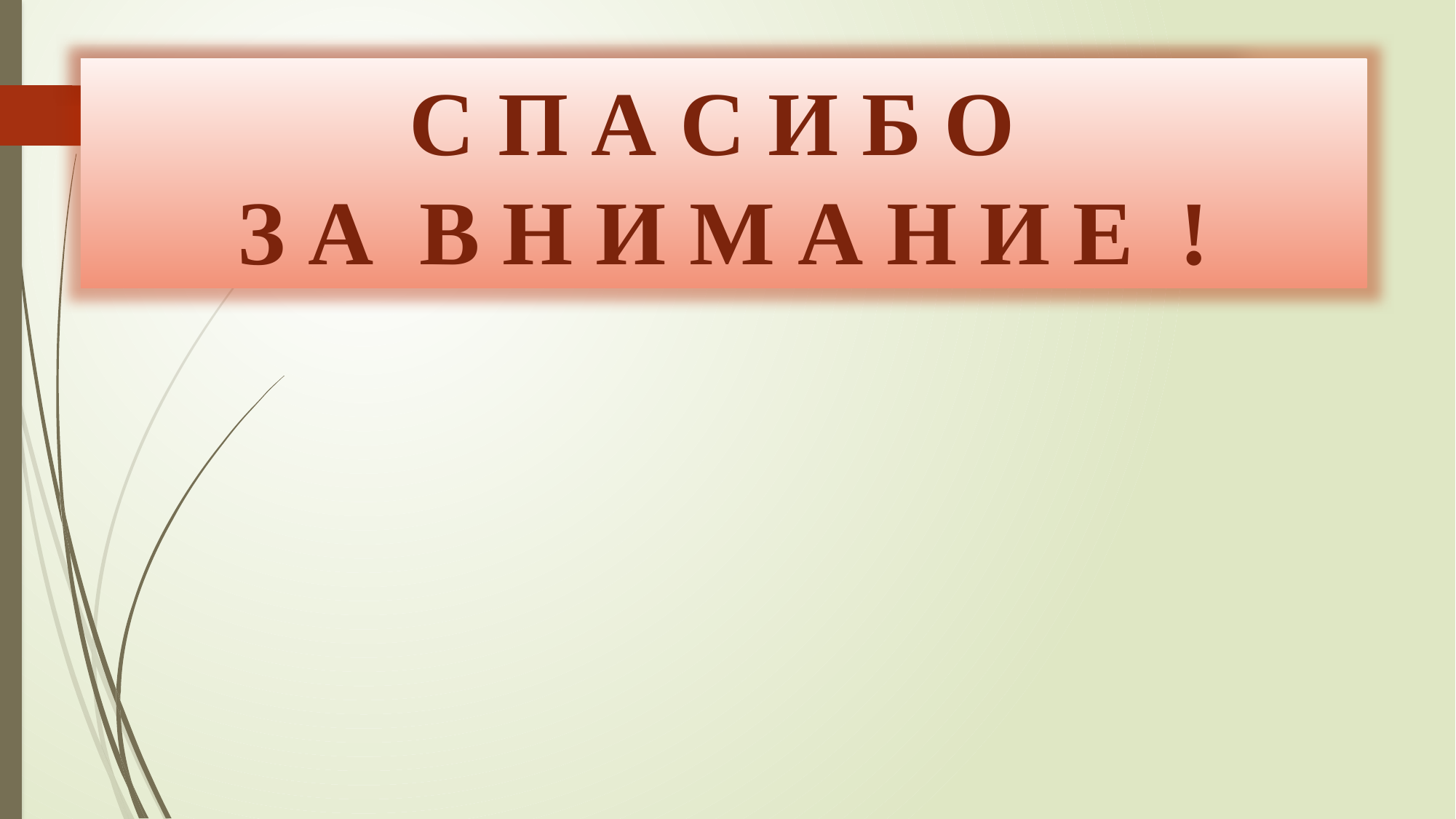

С П А С И Б О
З А  В Н И М А Н И Е  !